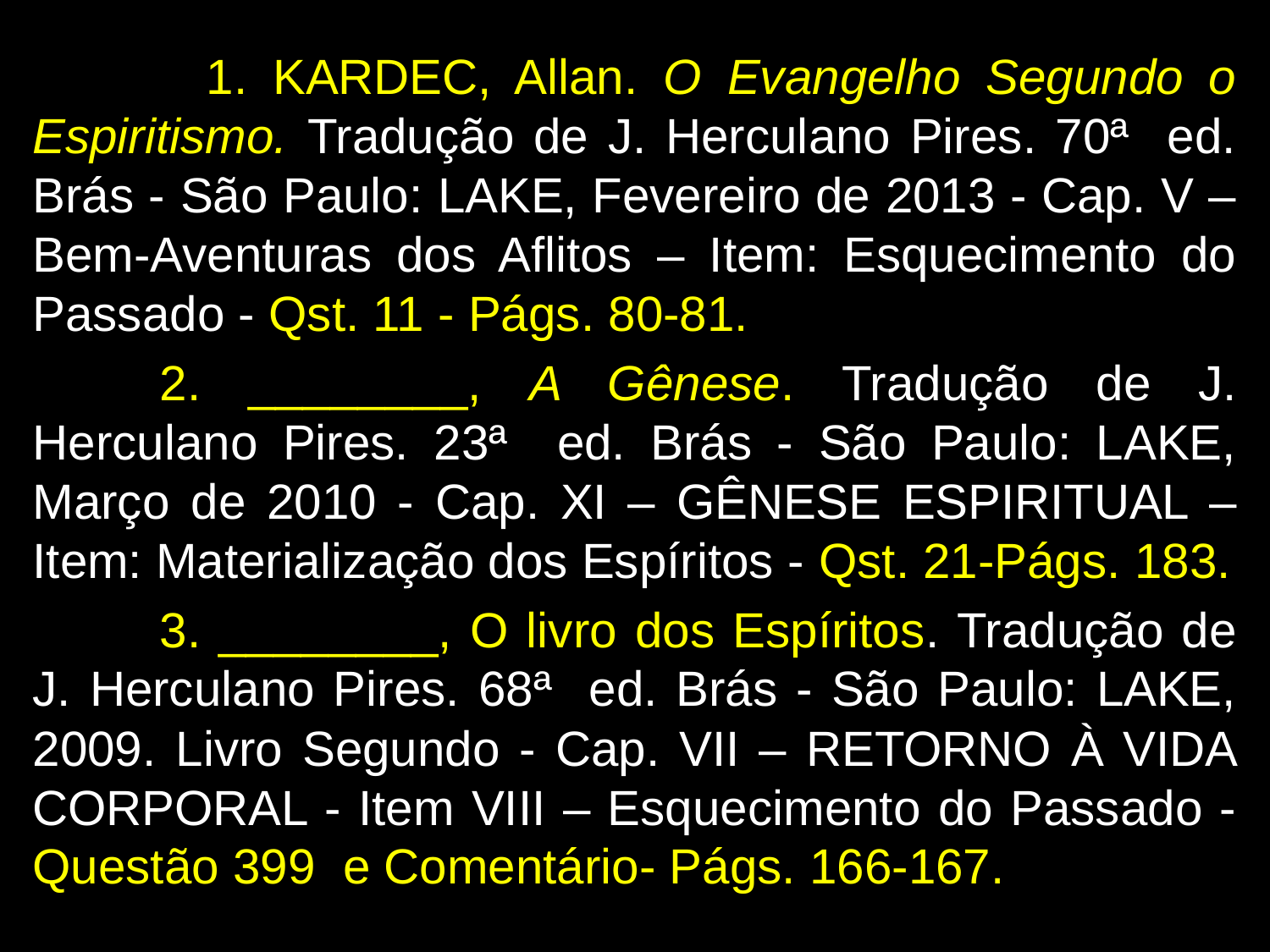

1. KARDEC, Allan. O Evangelho Segundo o Espiritismo. Tradução de J. Herculano Pires. 70ª  ed. Brás - São Paulo: LAKE, Fevereiro de 2013 - Cap. V – Bem-Aventuras dos Aflitos – Item: Esquecimento do Passado - Qst. 11 - Págs. 80-81.
	2. ________, A Gênese. Tradução de J. Herculano Pires. 23ª  ed. Brás - São Paulo: LAKE, Março de 2010 - Cap. XI – GÊNESE ESPIRITUAL – Item: Materialização dos Espíritos - Qst. 21-Págs. 183.
	3. ________, O livro dos Espíritos. Tradução de J. Herculano Pires. 68ª  ed. Brás - São Paulo: LAKE, 2009. Livro Segundo - Cap. VII – RETORNO À VIDA CORPORAL - Item VIII – Esquecimento do Passado - Questão 399  e Comentário- Págs. 166-167.